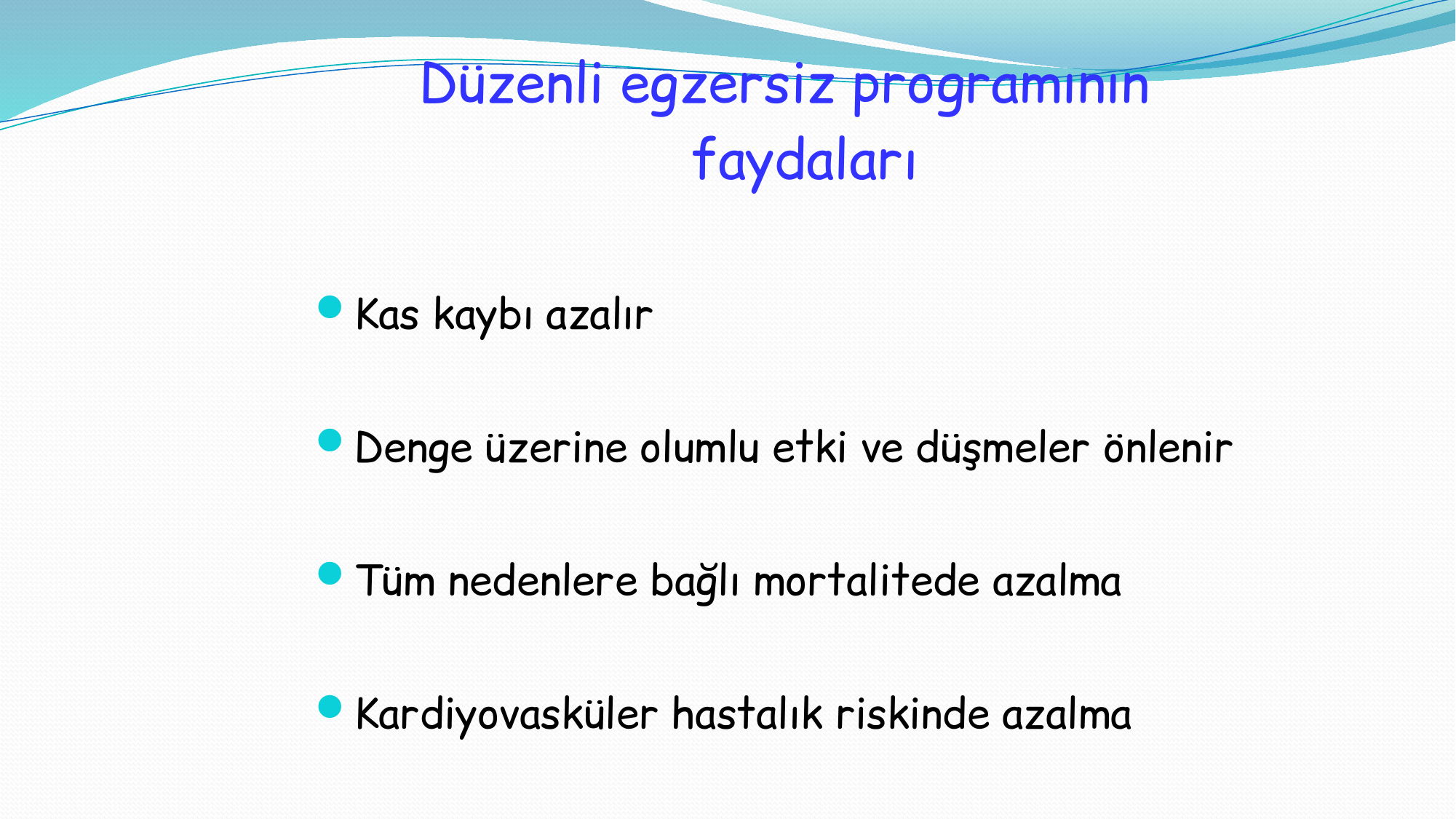

# Düzenli egzersiz programının faydaları

Kas kaybı azalır

Denge üzerine olumlu etki ve düşmeler önlenir

Tüm nedenlere bağlı mortalitede azalma

Kardiyovasküler hastalık riskinde azalma